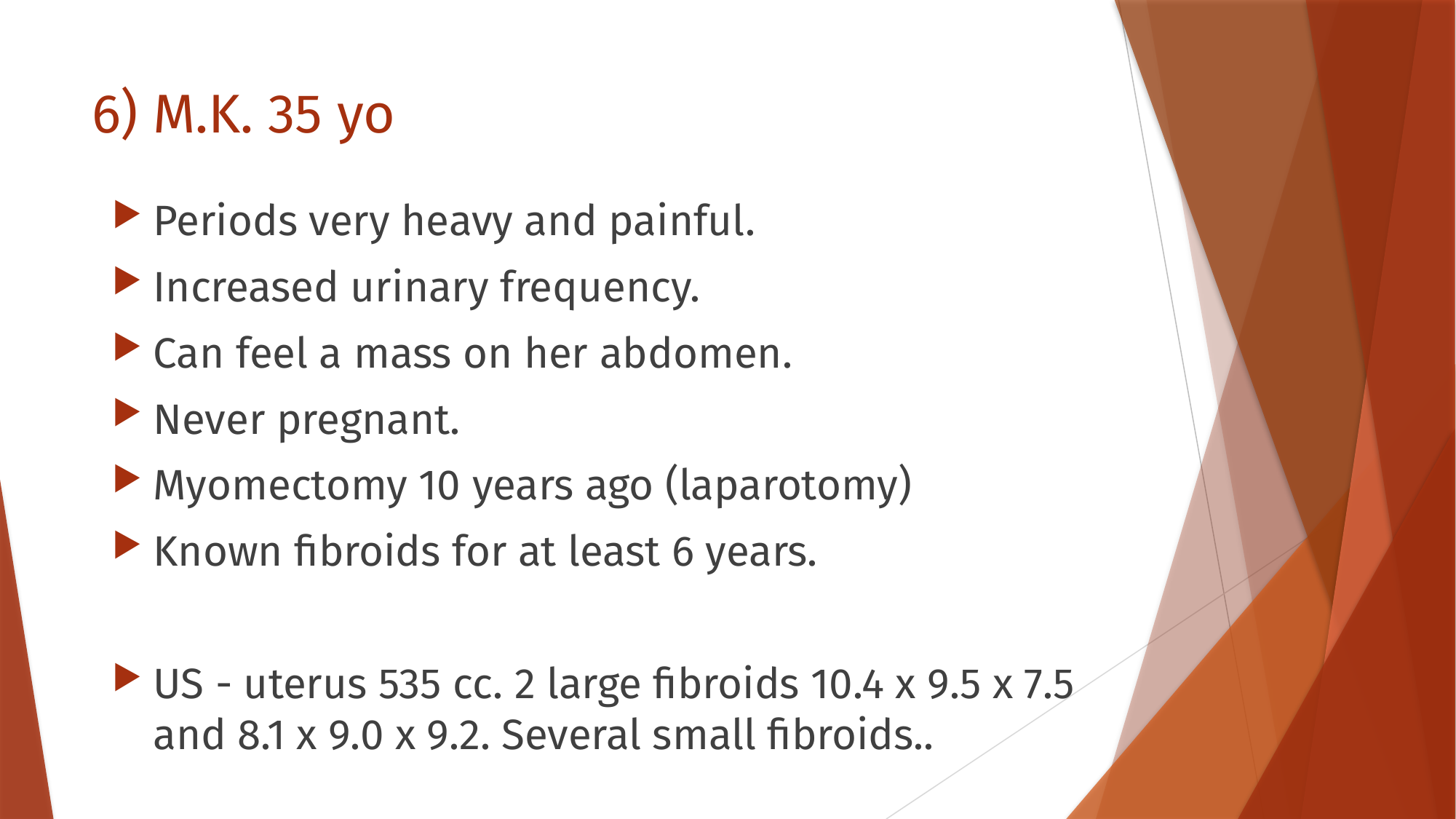

# 6) M.K. 35 yo
Periods very heavy and painful.
Increased urinary frequency.
Can feel a mass on her abdomen.
Never pregnant.
Myomectomy 10 years ago (laparotomy)
Known fibroids for at least 6 years.

US - uterus 535 cc. 2 large fibroids 10.4 x 9.5 x 7.5 and 8.1 x 9.0 x 9.2. Several small fibroids..